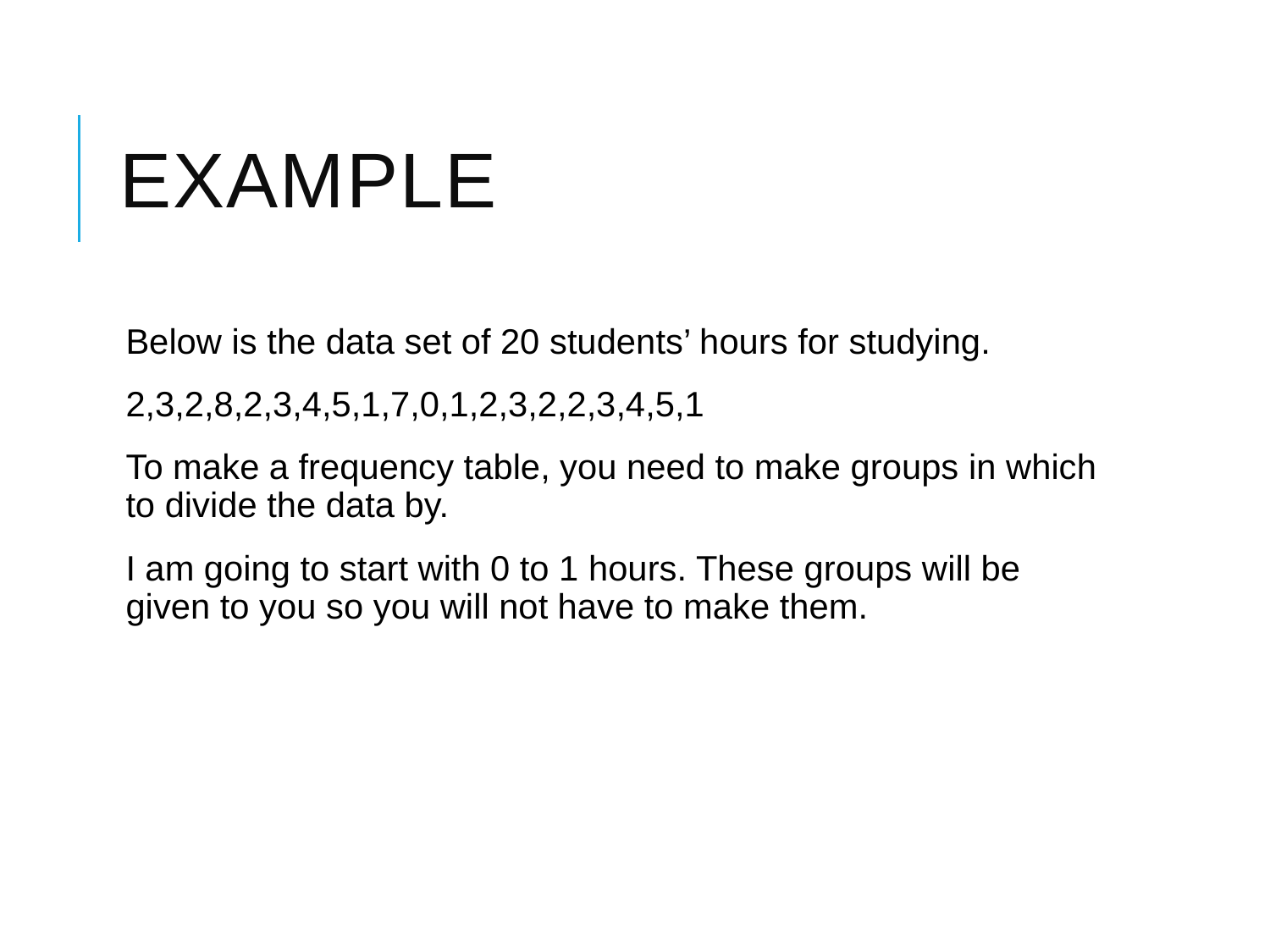

# EXAMPLe
Below is the data set of 20 students’ hours for studying.
2,3,2,8,2,3,4,5,1,7,0,1,2,3,2,2,3,4,5,1
To make a frequency table, you need to make groups in which to divide the data by.
I am going to start with 0 to 1 hours. These groups will be given to you so you will not have to make them.